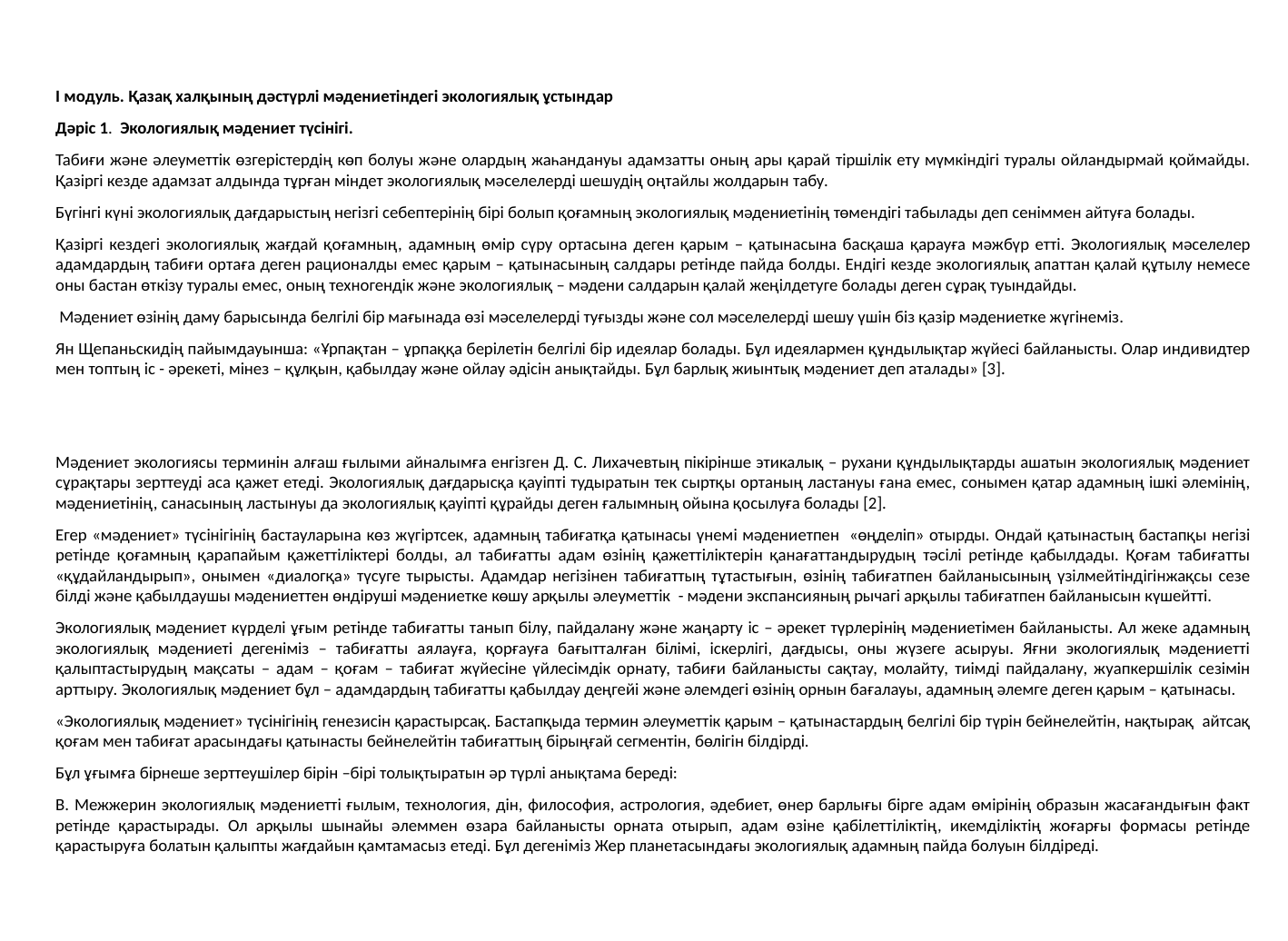

І модуль. Қазақ халқының дәстүрлі мәдениетіндегі экологиялық ұстындар
Дәріс 1.  Экологиялық мәдениет түсінігі.
Табиғи және әлеуметтік өзгерістердің көп болуы және олардың жаһандануы адамзатты оның ары қарай тіршілік ету мүмкіндігі туралы ойландырмай қоймайды. Қазіргі кезде адамзат алдында тұрған міндет экологиялық мәселелерді шешудің оңтайлы жолдарын табу.
Бүгінгі күні экологиялық дағдарыстың негізгі себептерінің бірі болып қоғамның экологиялық мәдениетінің төмендігі табылады деп сеніммен айтуға болады.
Қазіргі кездегі экологиялық жағдай қоғамның, адамның өмір сүру ортасына деген қарым – қатынасына басқаша қарауға мәжбүр етті. Экологиялық мәселелер адамдардың табиғи ортаға деген рационалды емес қарым – қатынасының салдары ретінде пайда болды. Ендігі кезде экологиялық апаттан қалай құтылу немесе оны бастан өткізу туралы емес, оның техногендік және экологиялық – мәдени салдарын қалай жеңілдетуге болады деген сұрақ туындайды.
 Мәдениет өзінің даму барысында белгілі бір мағынада өзі мәселелерді туғызды және сол мәселелерді шешу үшін біз қазір мәдениетке жүгінеміз.
Ян Щепаньскидің пайымдауынша: «Ұрпақтан – ұрпаққа берілетін белгілі бір идеялар болады. Бұл идеялармен құндылықтар жүйесі байланысты. Олар индивидтер мен топтың іс - әрекеті, мінез – құлқын, қабылдау және ойлау әдісін анықтайды. Бұл барлық жиынтық мәдениет деп аталады» [3].
Мәдениет экологиясы терминін алғаш ғылыми айналымға енгізген Д. С. Лихачевтың пікірінше этикалық – рухани құндылықтарды ашатын экологиялық мәдениет сұрақтары зерттеуді аса қажет етеді. Экологиялық дағдарысқа қауіпті тудыратын тек сыртқы ортаның ластануы ғана емес, сонымен қатар адамның ішкі әлемінің, мәдениетінің, санасының ластынуы да экологиялық қауіпті құрайды деген ғалымның ойына қосылуға болады [2].
Егер «мәдениет» түсінігінің бастауларына көз жүгіртсек, адамның табиғатқа қатынасы үнемі мәдениетпен  «өңделіп» отырды. Ондай қатынастың бастапқы негізі ретінде қоғамның қарапайым қажеттіліктері болды, ал табиғатты адам өзінің қажеттіліктерін қанағаттандырудың тәсілі ретінде қабылдады. Қоғам табиғатты «құдайландырып», онымен «диалогқа» түсуге тырысты. Адамдар негізінен табиғаттың тұтастығын, өзінің табиғатпен байланысының үзілмейтіндігінжақсы сезе білді және қабылдаушы мәдениеттен өндіруші мәдениетке көшу арқылы әлеуметтік  - мәдени экспансияның рычагі арқылы табиғатпен байланысын күшейтті.
Экологиялық мәдениет күрделі ұғым ретінде табиғатты танып білу, пайдалану және жаңарту іс – әрекет түрлерінің мәдениетімен байланысты. Ал жеке адамның экологиялық мәдениеті дегеніміз – табиғатты аялауға, қорғауға бағытталған білімі, іскерлігі, дағдысы, оны жүзеге асыруы. Яғни экологиялық мәдениетті қалыптастырудың мақсаты – адам – қоғам – табиғат жүйесіне үйлесімдік орнату, табиғи байланысты сақтау, молайту, тиімді пайдалану, жуапкершілік сезімін арттыру. Экологиялық мәдениет бұл – адамдардың табиғатты қабылдау деңгейі және әлемдегі өзінің орнын бағалауы, адамның әлемге деген қарым – қатынасы.
«Экологиялық мәдениет» түсінігінің генезисін қарастырсақ. Бастапқыда термин әлеуметтік қарым – қатынастардың белгілі бір түрін бейнелейтін, нақтырақ  айтсақ қоғам мен табиғат арасындағы қатынасты бейнелейтін табиғаттың бірыңғай сегментін, бөлігін білдірді.
Бұл ұғымға бірнеше зерттеушілер бірін –бірі толықтыратын әр түрлі анықтама береді:
В. Межжерин экологиялық мәдениетті ғылым, технология, дін, философия, астрология, әдебиет, өнер барлығы бірге адам өмірінің образын жасағандығын факт ретінде қарастырады. Ол арқылы шынайы әлеммен өзара байланысты орната отырып, адам өзіне қабілеттіліктің, икемділіктің жоғарғы формасы ретінде қарастыруға болатын қалыпты жағдайын қамтамасыз етеді. Бұл дегеніміз Жер планетасындағы экологиялық адамның пайда болуын білдіреді.